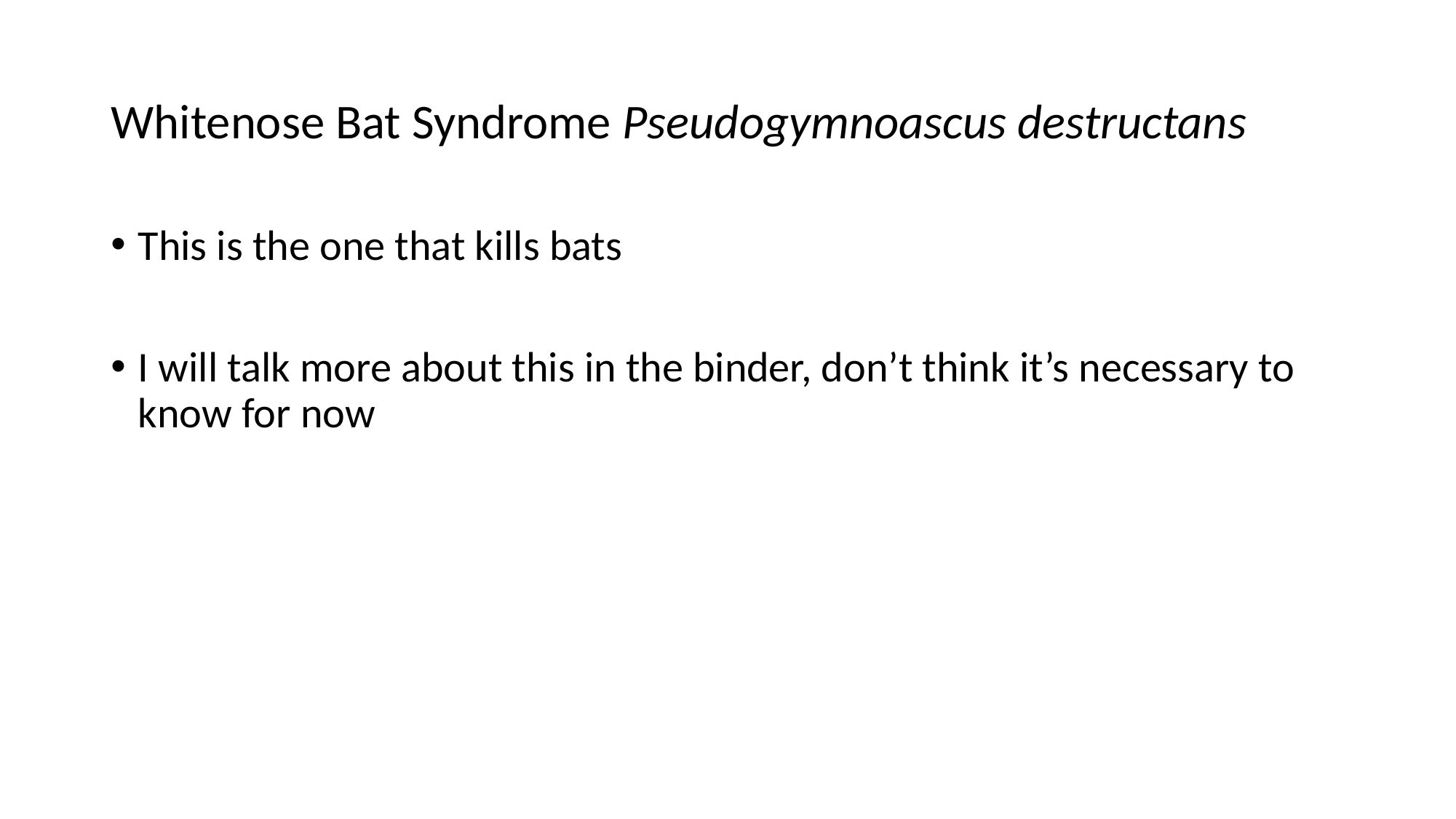

# Whitenose Bat Syndrome Pseudogymnoascus destructans
This is the one that kills bats

I will talk more about this in the binder, don’t think it’s necessary to know for now